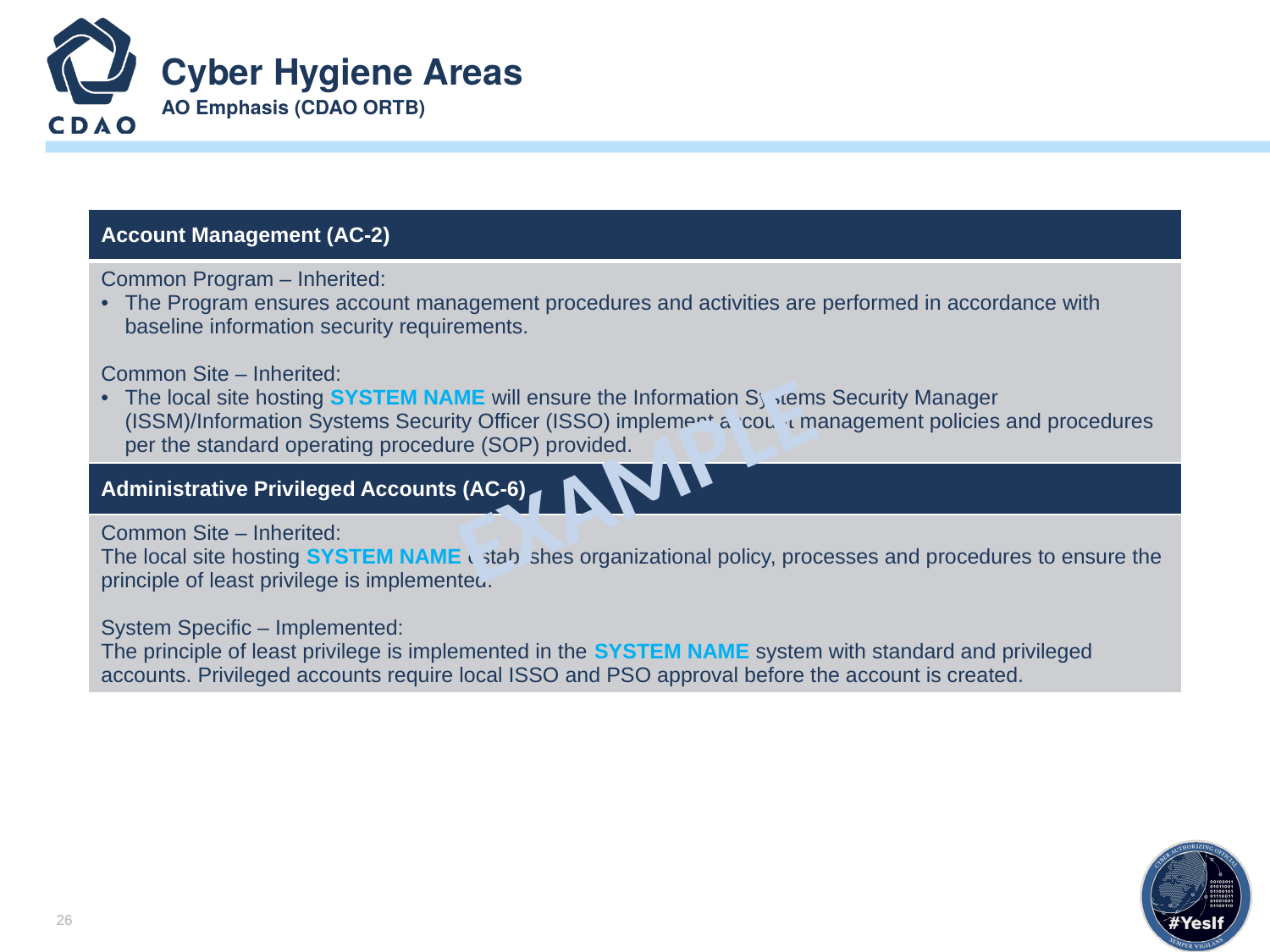

# Cyber Hygiene Areas AO Emphasis (CDAO ORTB)
| Account Management (AC-2) |
| --- |
| Common Program – Inherited: The Program ensures account management procedures and activities are performed in accordance with baseline information security requirements. Common Site – Inherited: The local site hosting SYSTEM NAME will ensure the Information Systems Security Manager (ISSM)/Information Systems Security Officer (ISSO) implement account management policies and procedures per the standard operating procedure (SOP) provided. |
| Administrative Privileged Accounts (AC-6) |
| Common Site – Inherited: The local site hosting SYSTEM NAME establishes organizational policy, processes and procedures to ensure the principle of least privilege is implemented. System Specific – Implemented: The principle of least privilege is implemented in the SYSTEM NAME system with standard and privileged accounts. Privileged accounts require local ISSO and PSO approval before the account is created. |
EXAMPLE